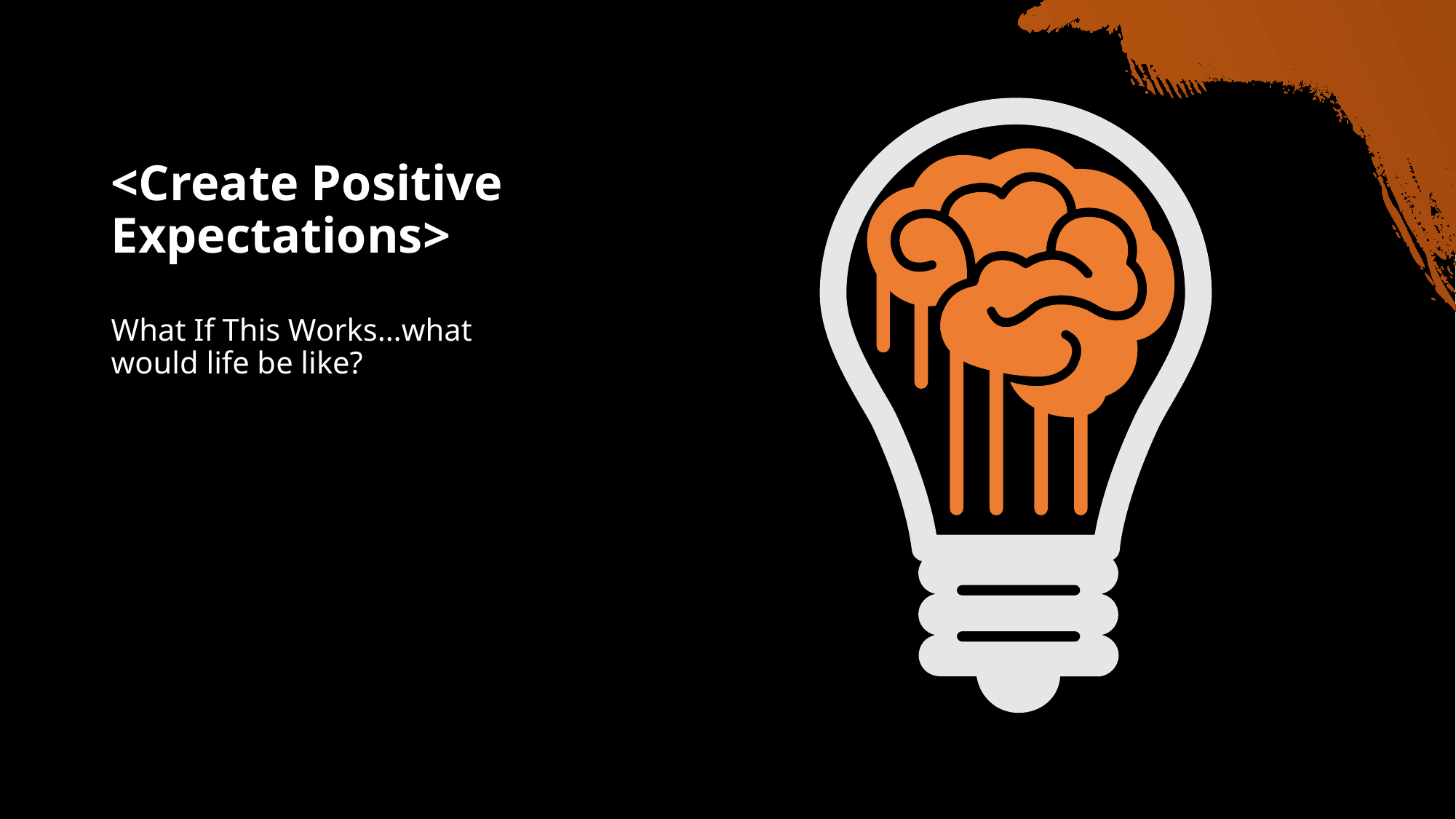

# <Create Positive Expectations>

What If This Works…what would life be like?